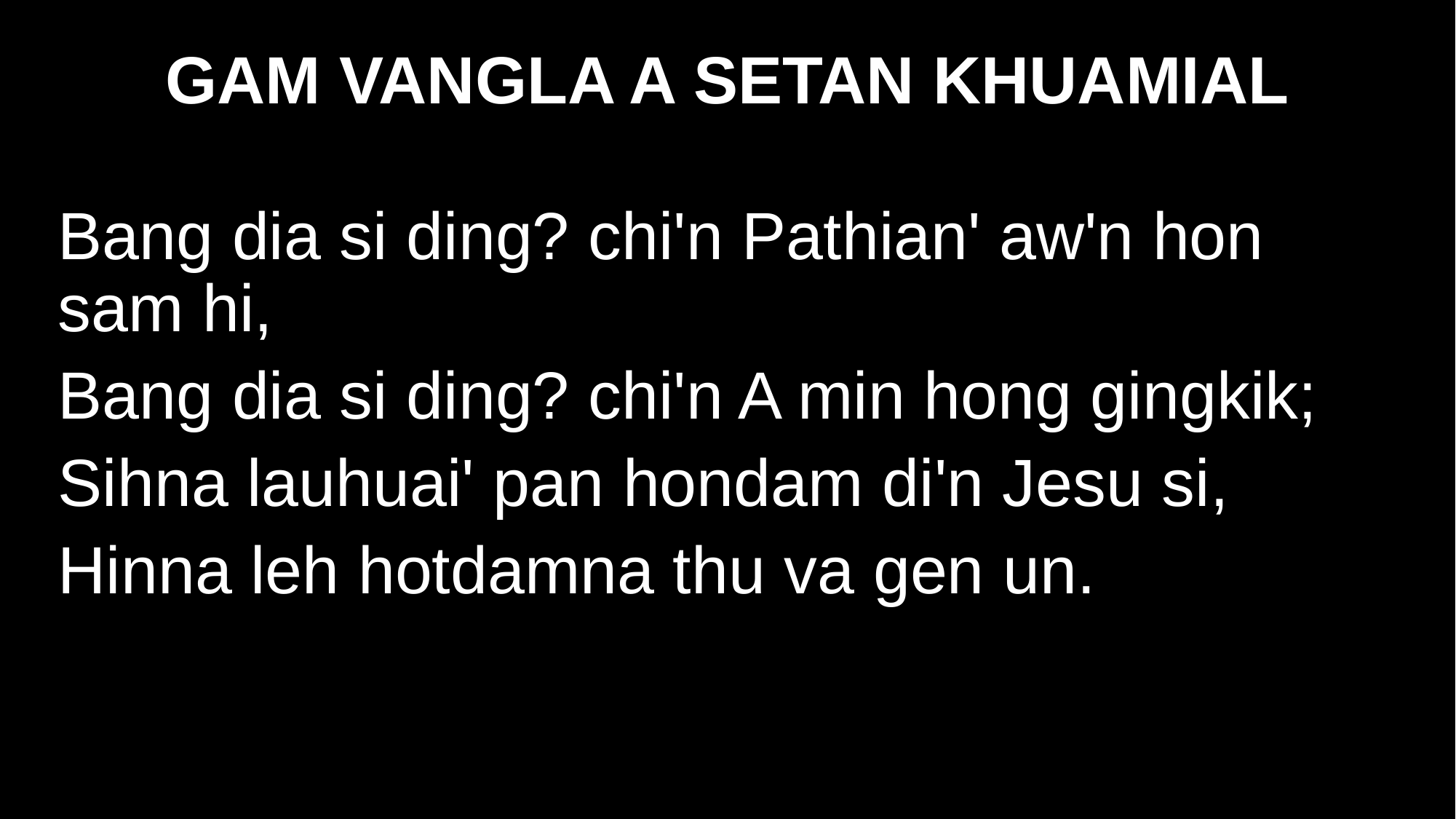

GAM VANGLA A SETAN KHUAMIAL
Bang dia si ding? chi'n Pathian' aw'n hon sam hi,
Bang dia si ding? chi'n A min hong gingkik;
Sihna lauhuai' pan hondam di'n Jesu si,
Hinna leh hotdamna thu va gen un.